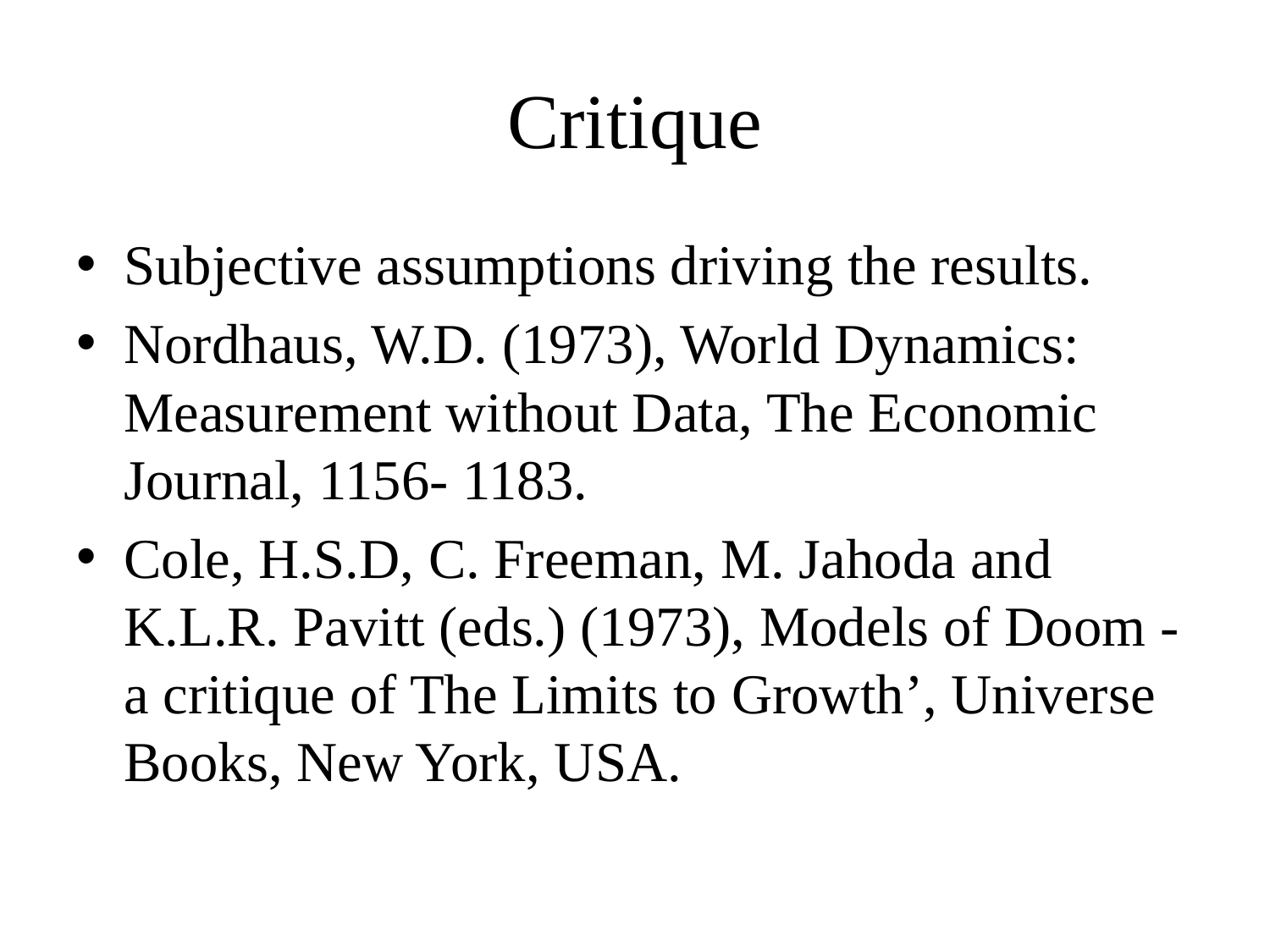

# Critique
Subjective assumptions driving the results.
Nordhaus, W.D. (1973), World Dynamics: Measurement without Data, The Economic Journal, 1156- 1183.
Cole, H.S.D, C. Freeman, M. Jahoda and K.L.R. Pavitt (eds.) (1973), Models of Doom - a critique of The Limits to Growth’, Universe Books, New York, USA.